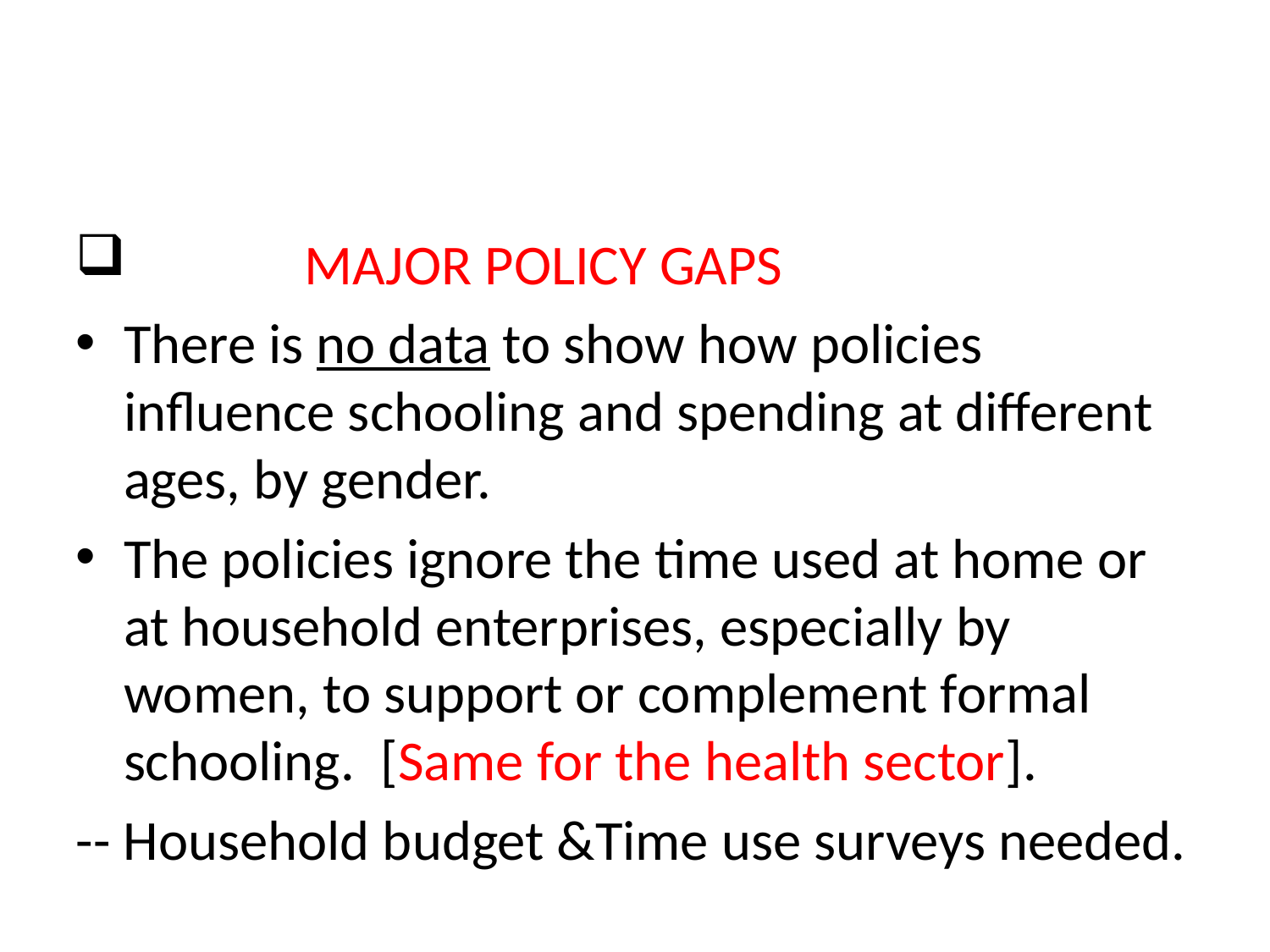

MAJOR POLICY GAPS
There is no data to show how policies influence schooling and spending at different ages, by gender.
The policies ignore the time used at home or at household enterprises, especially by women, to support or complement formal schooling.  [Same for the health sector].
-- Household budget &Time use surveys needed.
#